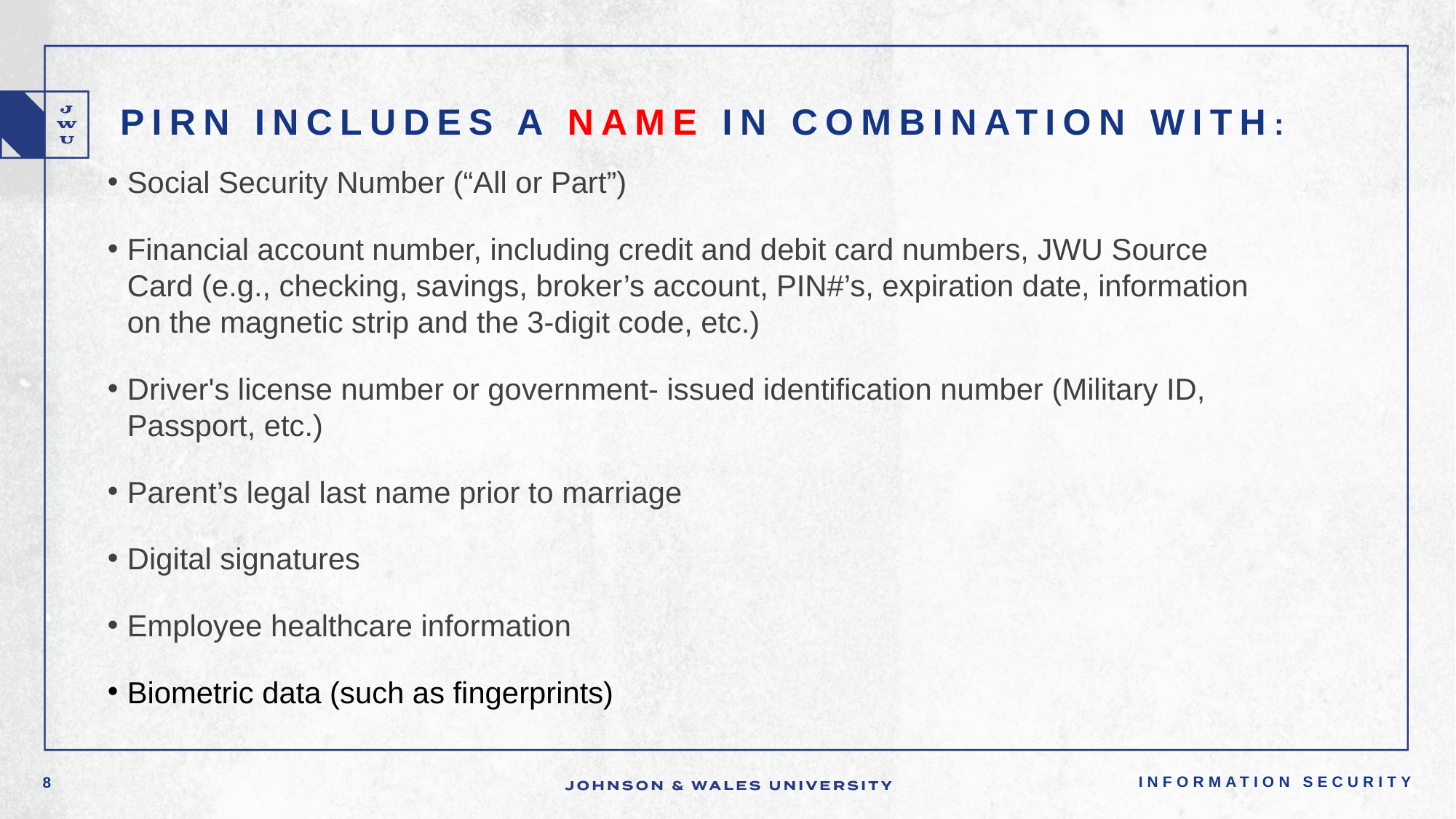

# PIRN includes a Name in combination with:
Social Security Number (“All or Part”)
Financial account number, including credit and debit card numbers, JWU Source Card (e.g., checking, savings, broker’s account, PIN#’s, expiration date, information on the magnetic strip and the 3-digit code, etc.)
Driver's license number or government- issued identification number (Military ID, Passport, etc.)
Parent’s legal last name prior to marriage
Digital signatures
Employee healthcare information
Biometric data (such as fingerprints)

Information Security
8